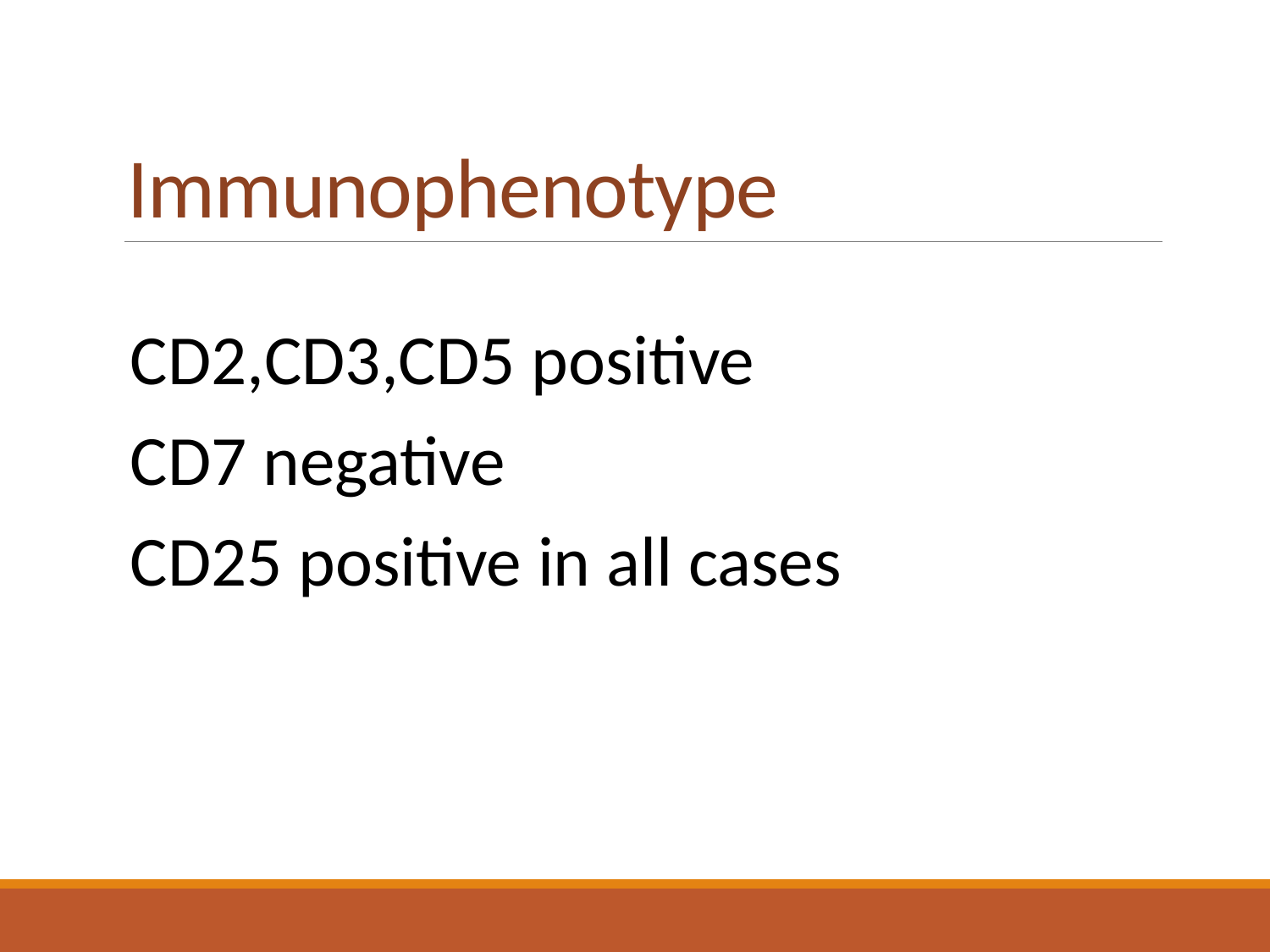

# Immunophenotype
CD2,CD3,CD5 positive
CD7 negative
CD25 positive in all cases